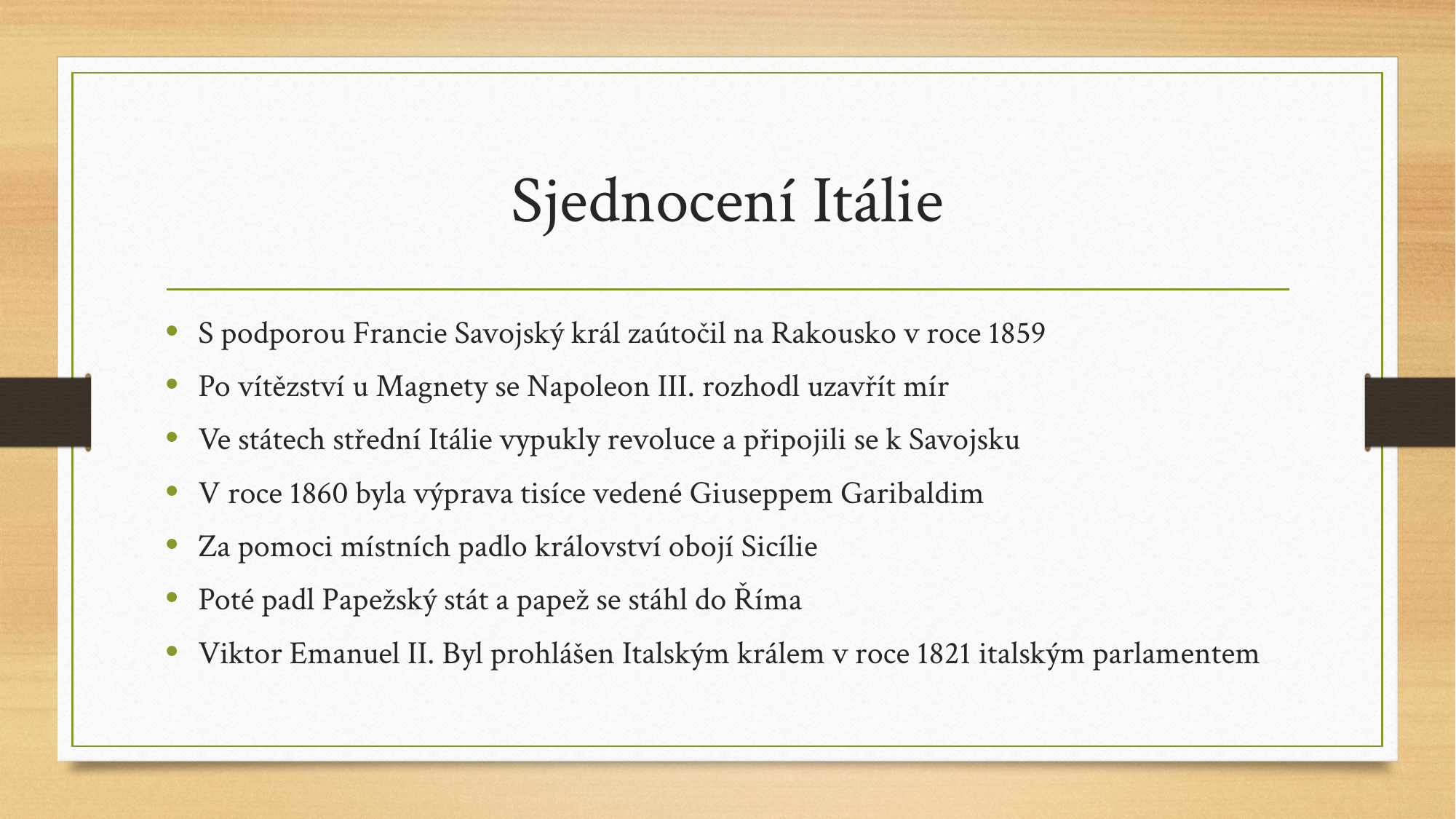

# Sjednocení Itálie
S podporou Francie Savojský král zaútočil na Rakousko v roce 1859
Po vítězství u Magnety se Napoleon III. rozhodl uzavřít mír
Ve státech střední Itálie vypukly revoluce a připojili se k Savojsku
V roce 1860 byla výprava tisíce vedené Giuseppem Garibaldim
Za pomoci místních padlo království obojí Sicílie
Poté padl Papežský stát a papež se stáhl do Říma
Viktor Emanuel II. Byl prohlášen Italským králem v roce 1821 italským parlamentem